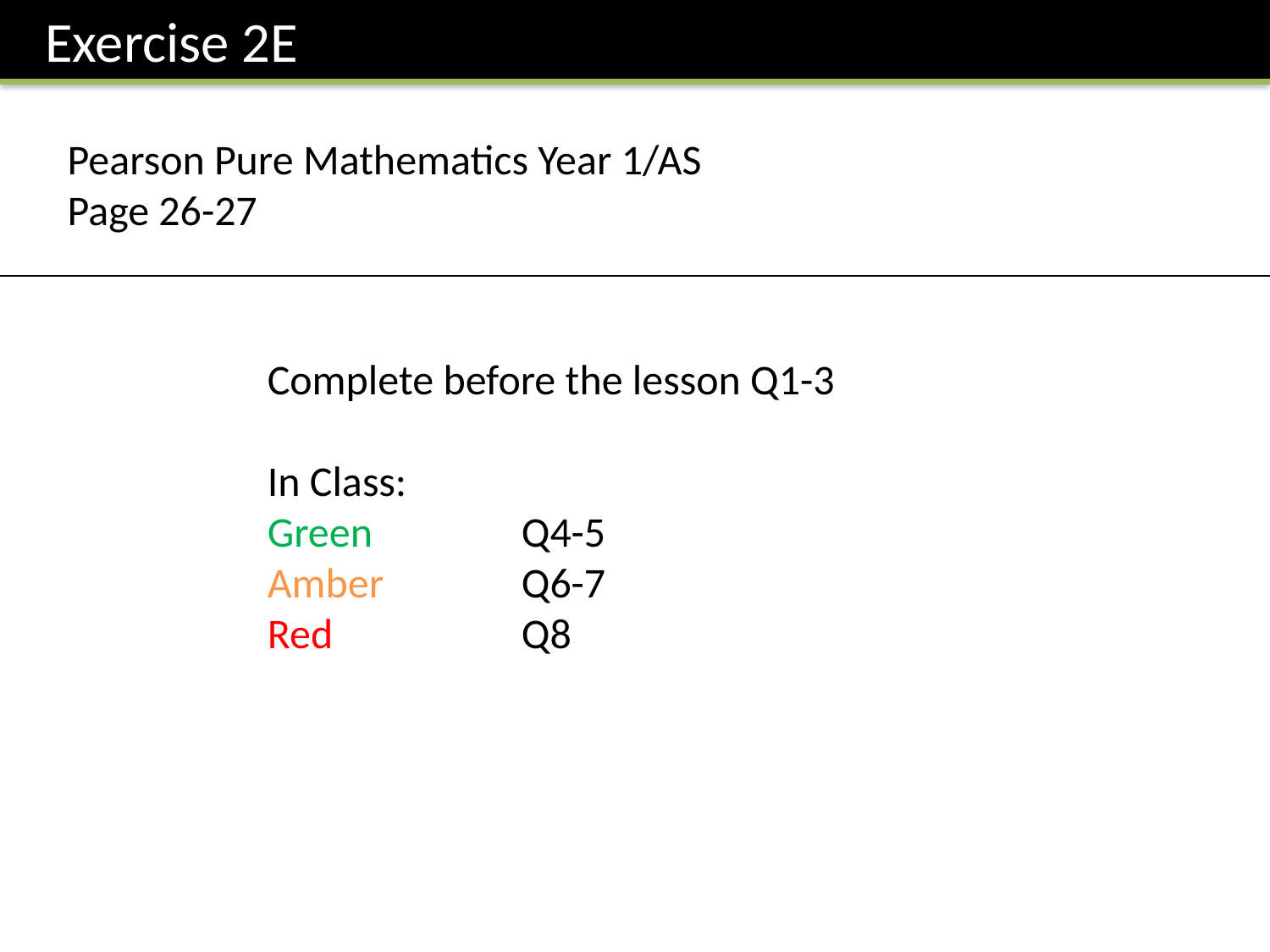

Exercise 2E
Pearson Pure Mathematics Year 1/AS
Page 26-27
Complete before the lesson Q1-3

In Class:
Green		Q4-5
Amber 		Q6-7
Red		Q8